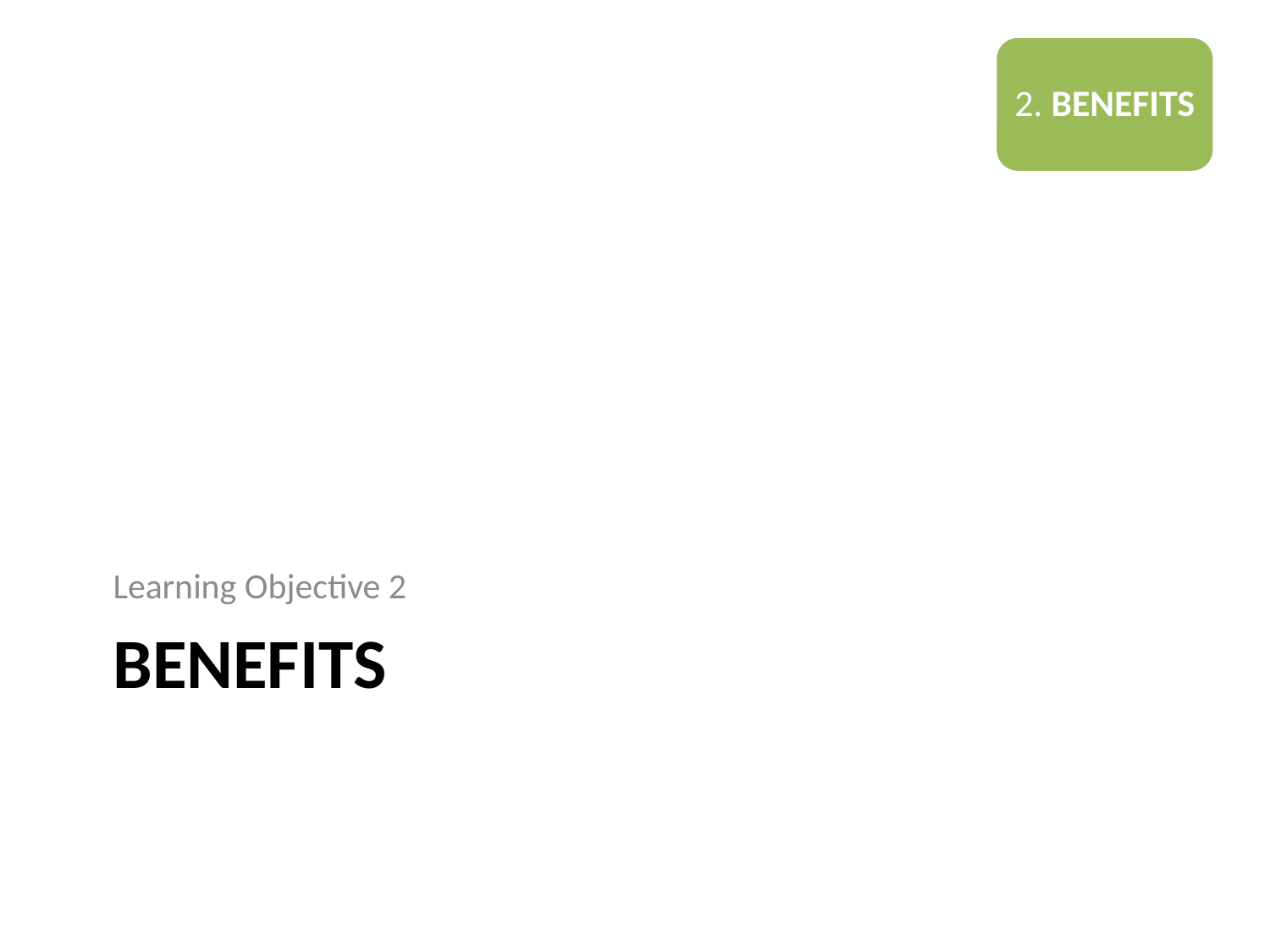

2. BENEFITS
Learning Objective 2
# BENEFITS